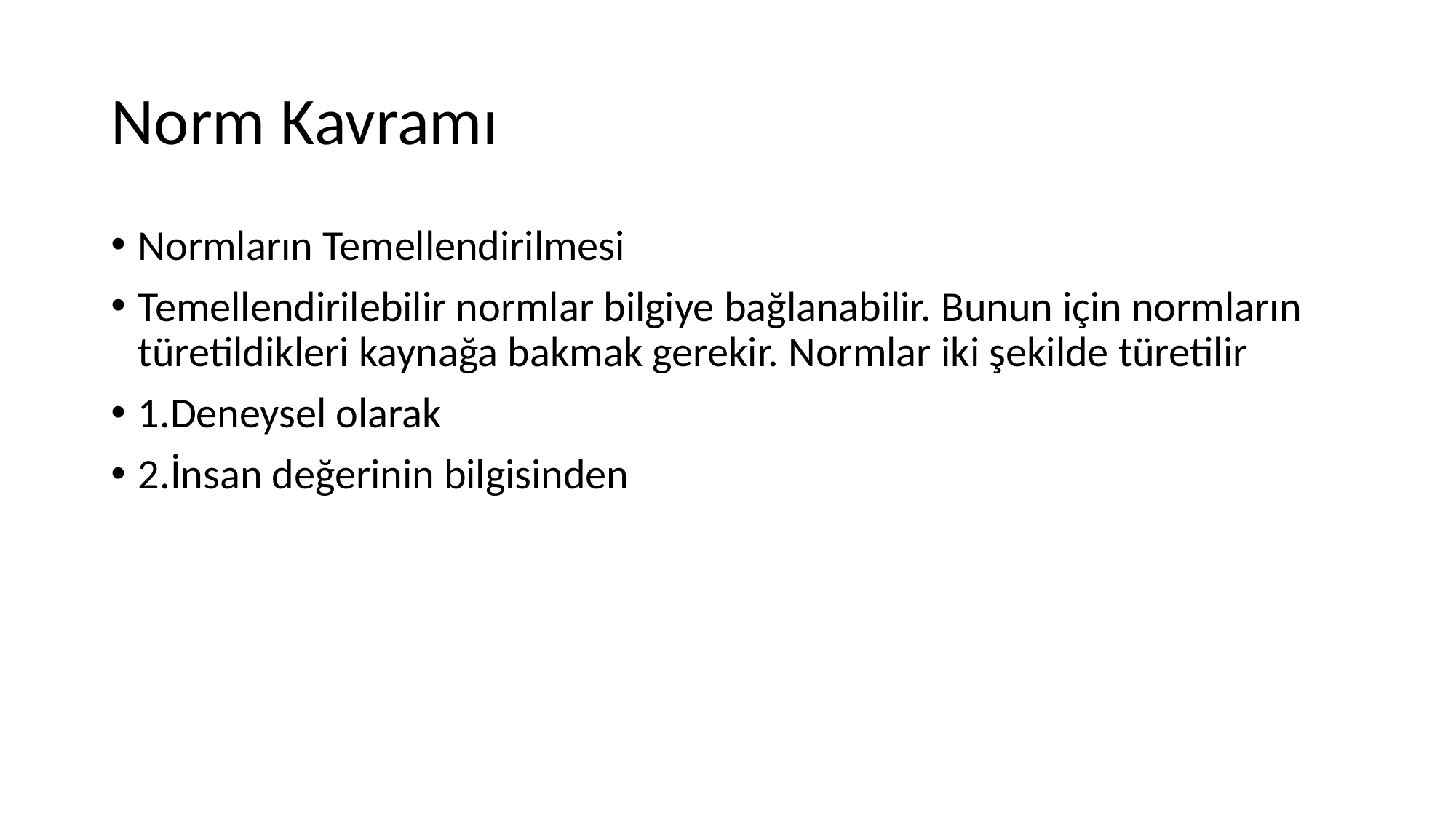

# Norm Kavramı
Normların Temellendirilmesi
Temellendirilebilir normlar bilgiye bağlanabilir. Bunun için normların türetildikleri kaynağa bakmak gerekir. Normlar iki şekilde türetilir
1.Deneysel olarak
2.İnsan değerinin bilgisinden